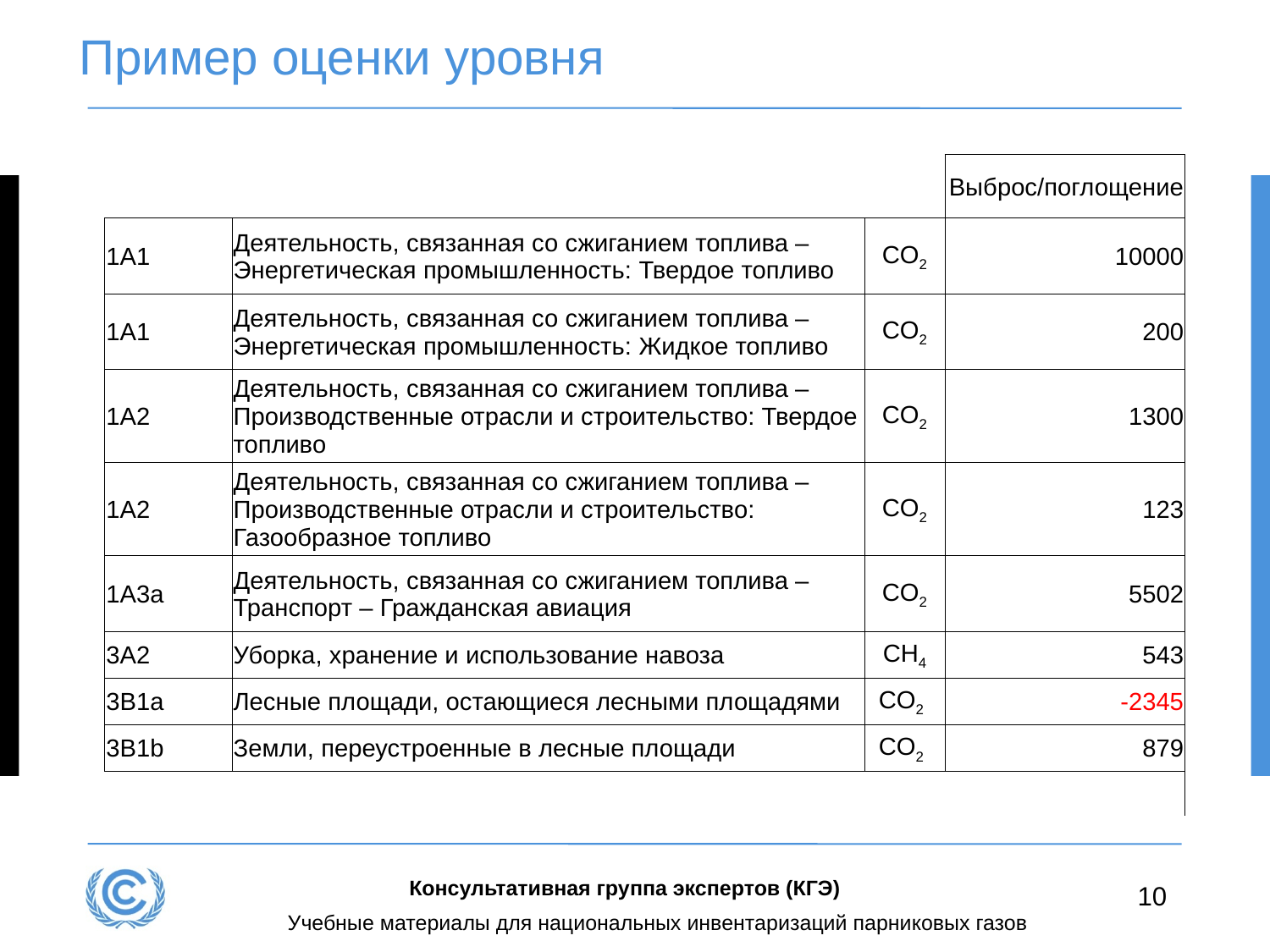

# Пример оценки уровня
|  |  |  | Выброс/поглощение |
| --- | --- | --- | --- |
| 1A1 | Деятельность, связанная со сжиганием топлива – Энергетическая промышленность: Твердое топливо | CO2 | 10000 |
| 1A1 | Деятельность, связанная со сжиганием топлива – Энергетическая промышленность: Жидкое топливо | CO2 | 200 |
| 1A2 | Деятельность, связанная со сжиганием топлива – Производственные отрасли и строительство: Твердое топливо | CO2 | 1300 |
| 1A2 | Деятельность, связанная со сжиганием топлива – Производственные отрасли и строительство: Газообразное топливо | CO2 | 123 |
| 1A3a | Деятельность, связанная со сжиганием топлива – Транспорт – Гражданская авиация | CO2 | 5502 |
| 3A2 | Уборка, хранение и использование навоза | CH4 | 543 |
| 3B1a | Лесные площади, остающиеся лесными площадями | CO2 | -2345 |
| 3B1b | Земли, переустроенные в лесные площади | CO2 | 879 |
|  |  |  |  |
Консультативная группа экспертов (КГЭ)
10
Учебные материалы для национальных инвентаризаций парниковых газов